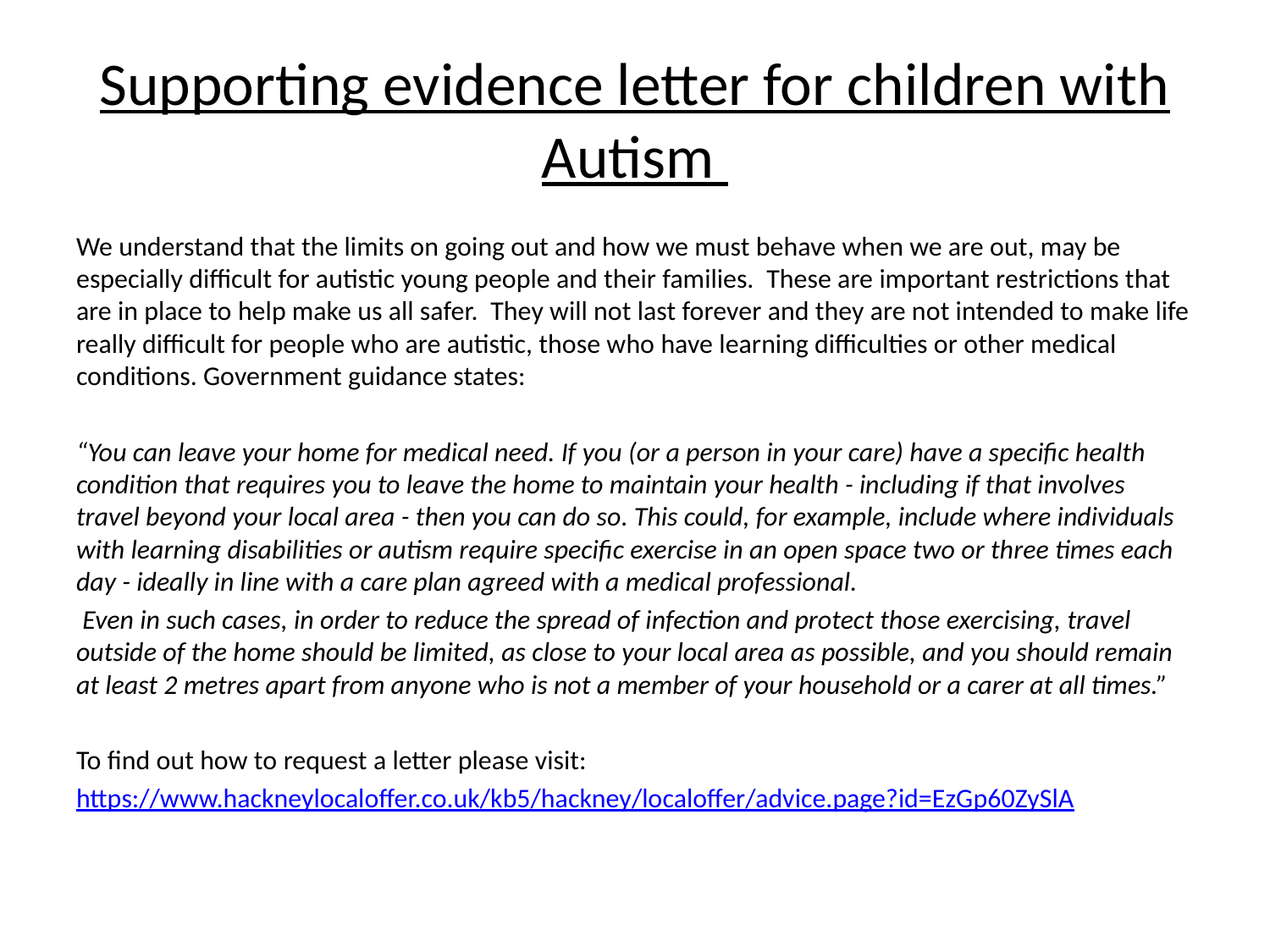

# Supporting evidence letter for children with Autism
We understand that the limits on going out and how we must behave when we are out, may be especially difficult for autistic young people and their families.  These are important restrictions that are in place to help make us all safer.  They will not last forever and they are not intended to make life really difficult for people who are autistic, those who have learning difficulties or other medical conditions. Government guidance states:

“You can leave your home for medical need. If you (or a person in your care) have a specific health condition that requires you to leave the home to maintain your health - including if that involves travel beyond your local area - then you can do so. This could, for example, include where individuals with learning disabilities or autism require specific exercise in an open space two or three times each day - ideally in line with a care plan agreed with a medical professional.
 Even in such cases, in order to reduce the spread of infection and protect those exercising, travel outside of the home should be limited, as close to your local area as possible, and you should remain at least 2 metres apart from anyone who is not a member of your household or a carer at all times.”

To find out how to request a letter please visit:
https://www.hackneylocaloffer.co.uk/kb5/hackney/localoffer/advice.page?id=EzGp60ZySlA